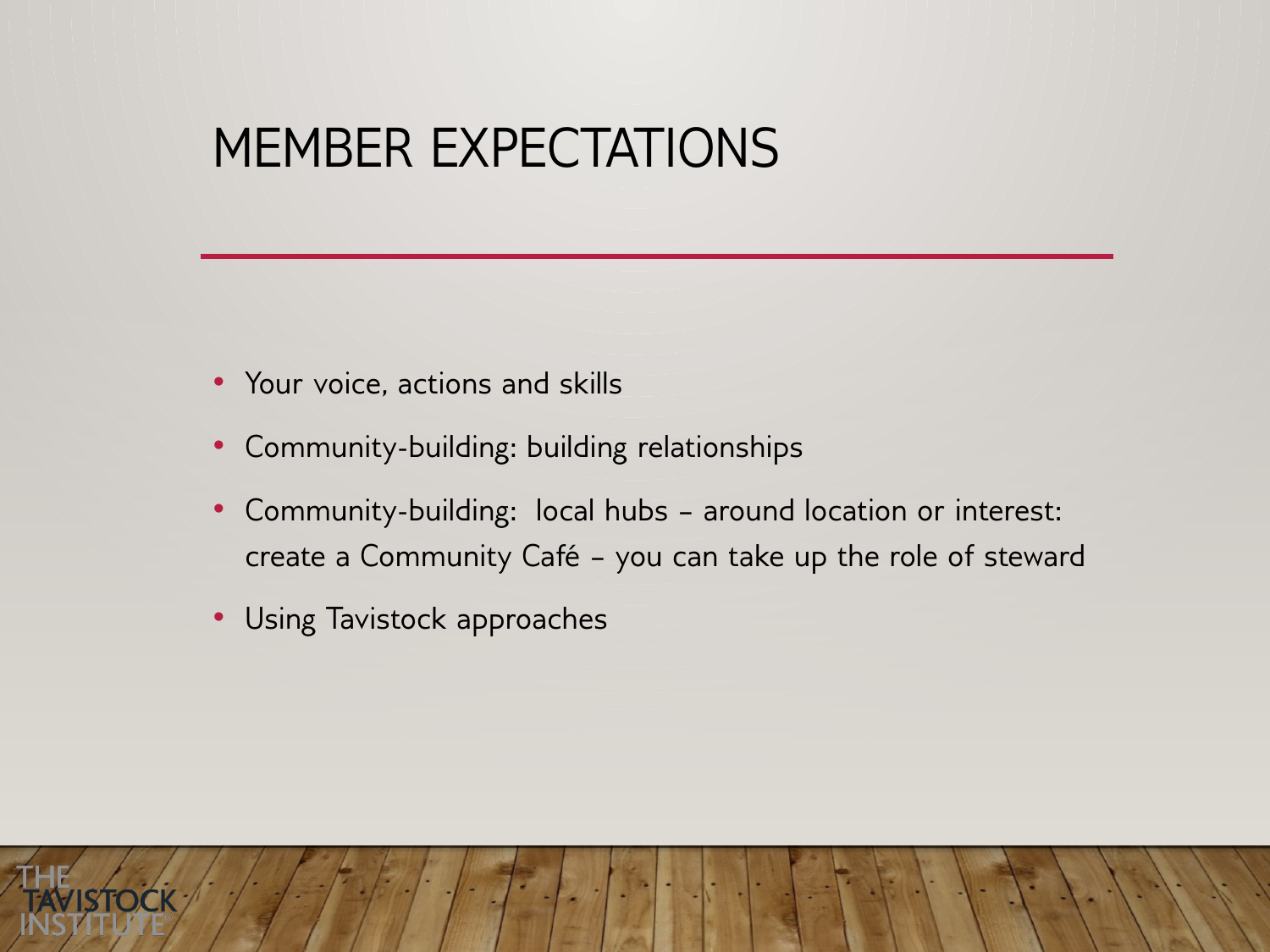

# Member EXPECTATIONS
Your voice, actions and skills
Community-building: building relationships
Community-building:  local hubs – around location or interest: create a Community Café – you can take up the role of steward
Using Tavistock approaches